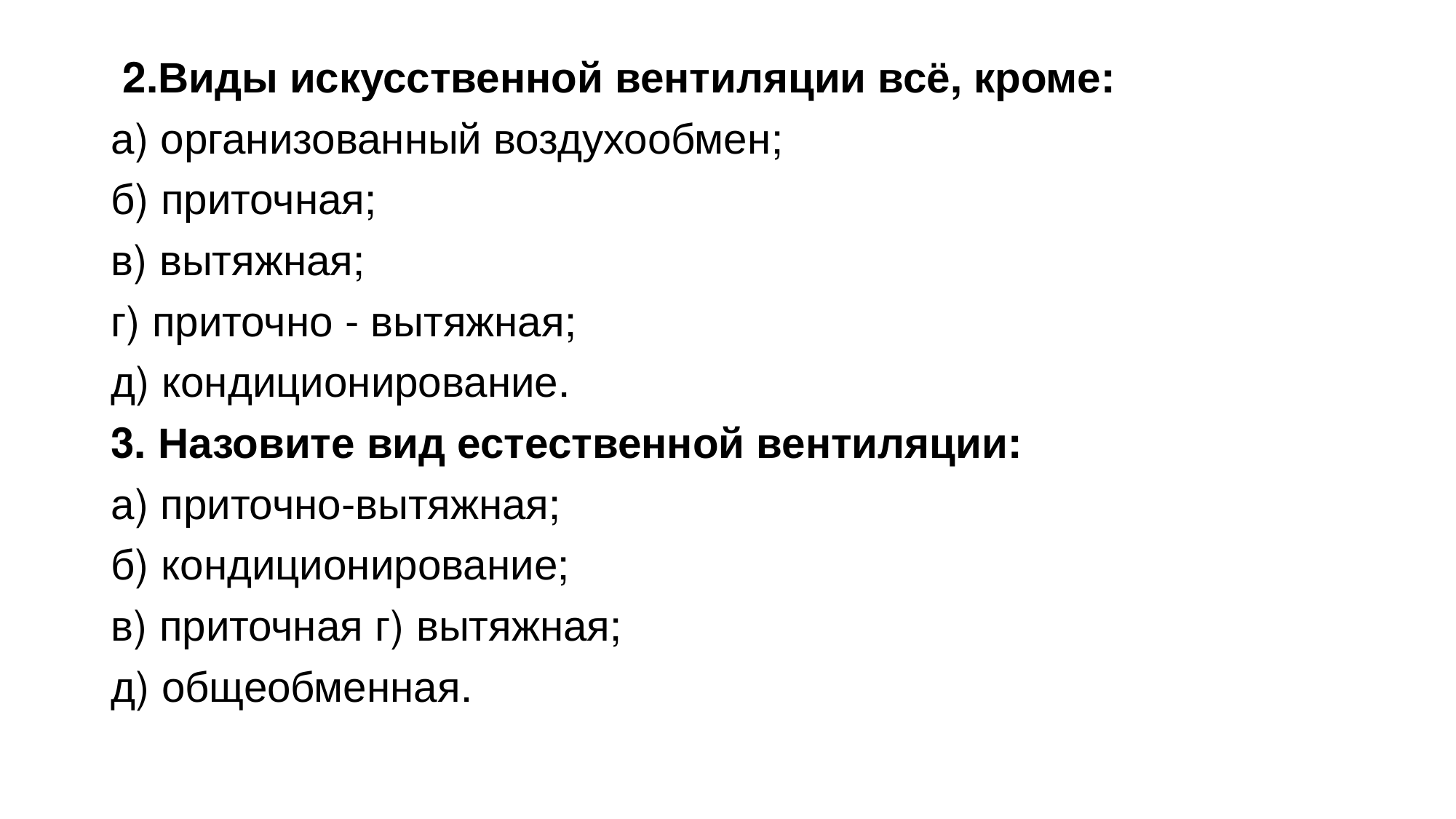

2.Виды искусственной вентиляции всё, кроме:
а) организованный воздухообмен;
б) приточная;
в) вытяжная;
г) приточно - вытяжная;
д) кондиционирование.
3. Назовите вид естественной вентиляции:
а) приточно-вытяжная;
б) кондиционирование;
в) приточная г) вытяжная;
д) общеобменная.